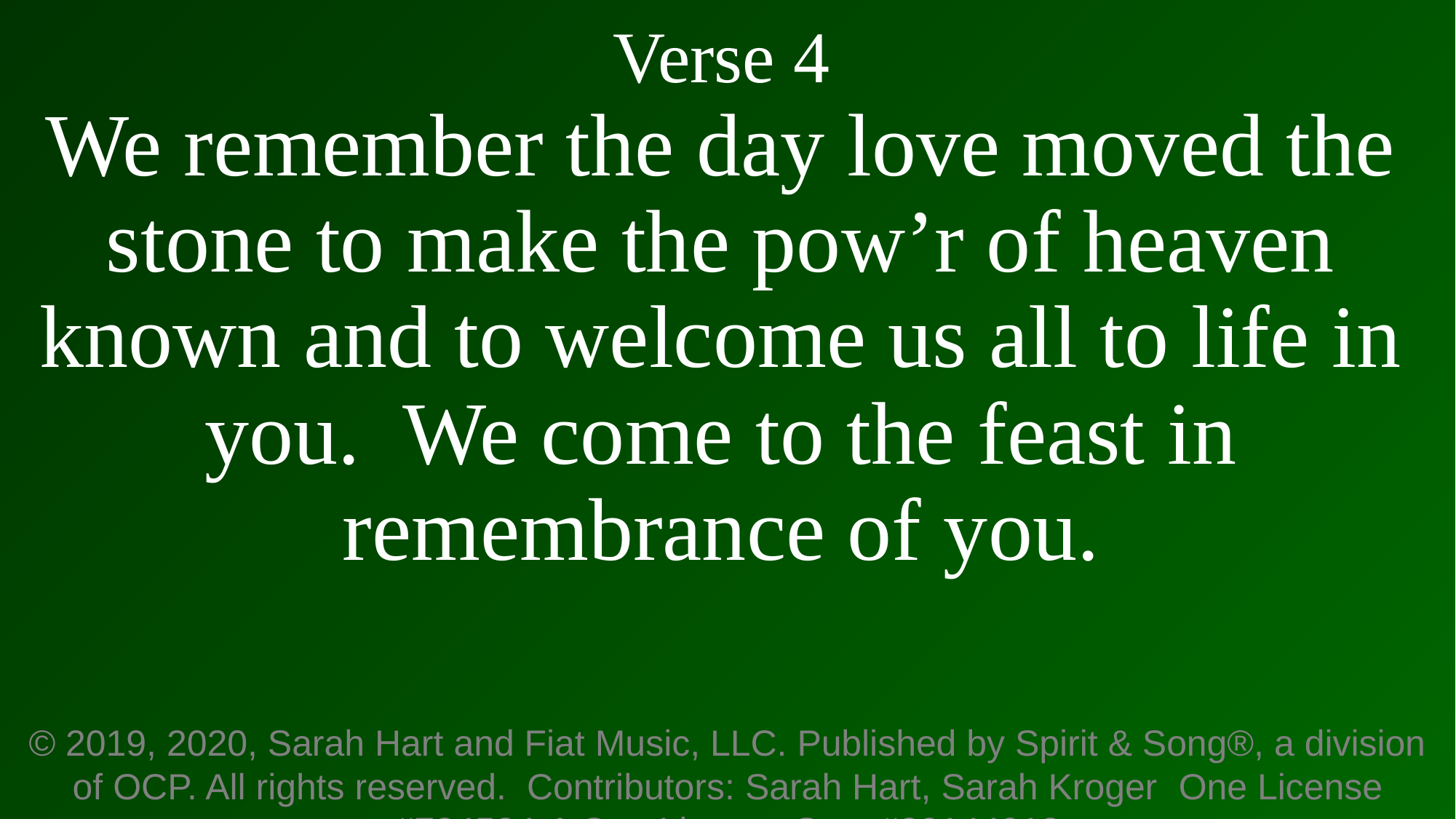

Verse 4
We remember the day love moved the stone to make the pow’r of heaven known and to welcome us all to life in you.  We come to the feast in remembrance of you.
© 2019, 2020, Sarah Hart and Fiat Music, LLC. Published by Spirit & Song®, a division of OCP. All rights reserved.  Contributors: Sarah Hart, Sarah Kroger  One License #734524-A One License Song#30144013